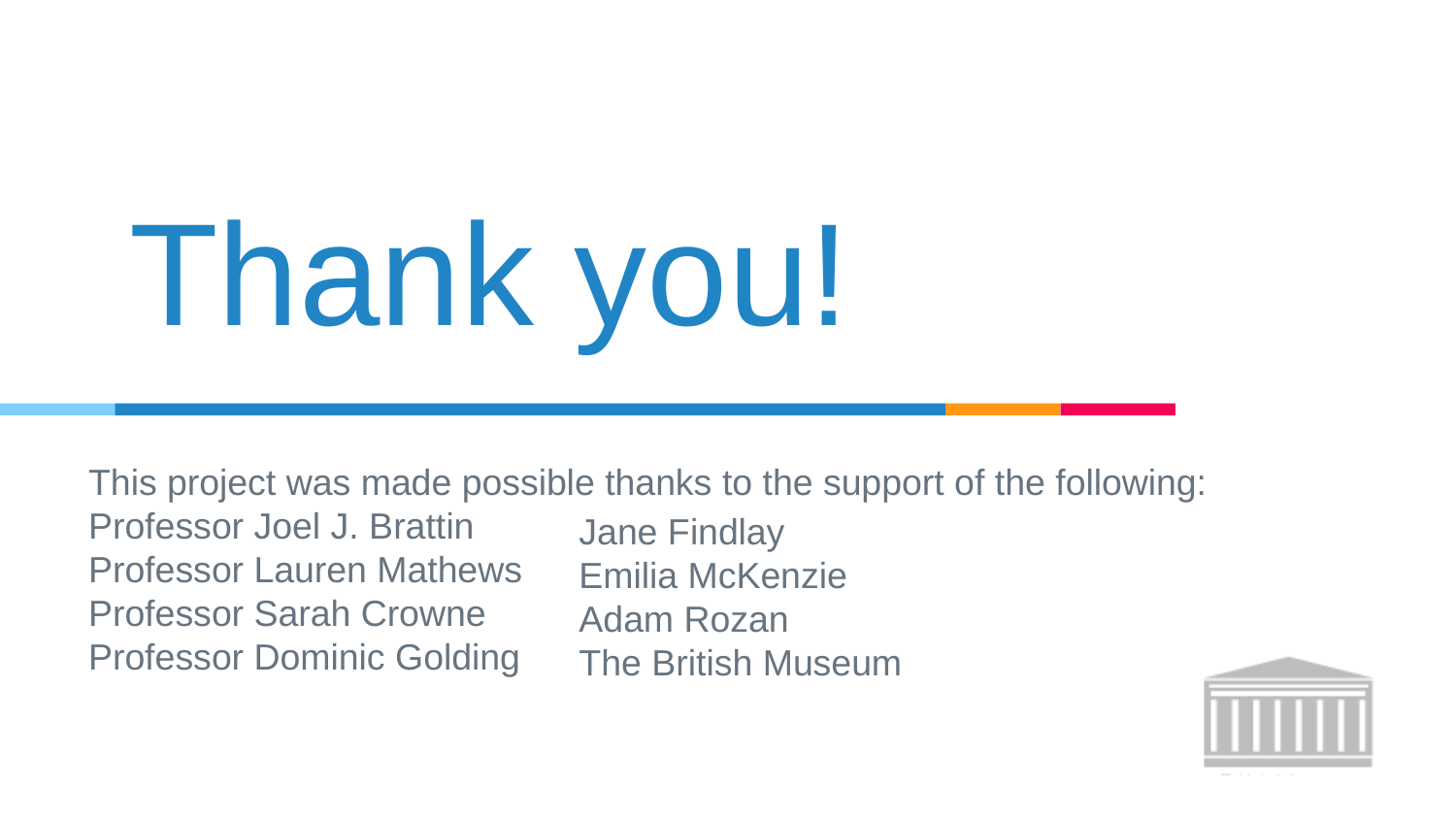

Thank you!
This project was made possible thanks to the support of the following:
Professor Joel J. Brattin
Professor Lauren Mathews
Professor Sarah Crowne
Professor Dominic Golding

Jane Findlay
Emilia McKenzie
Adam Rozan
The British Museum